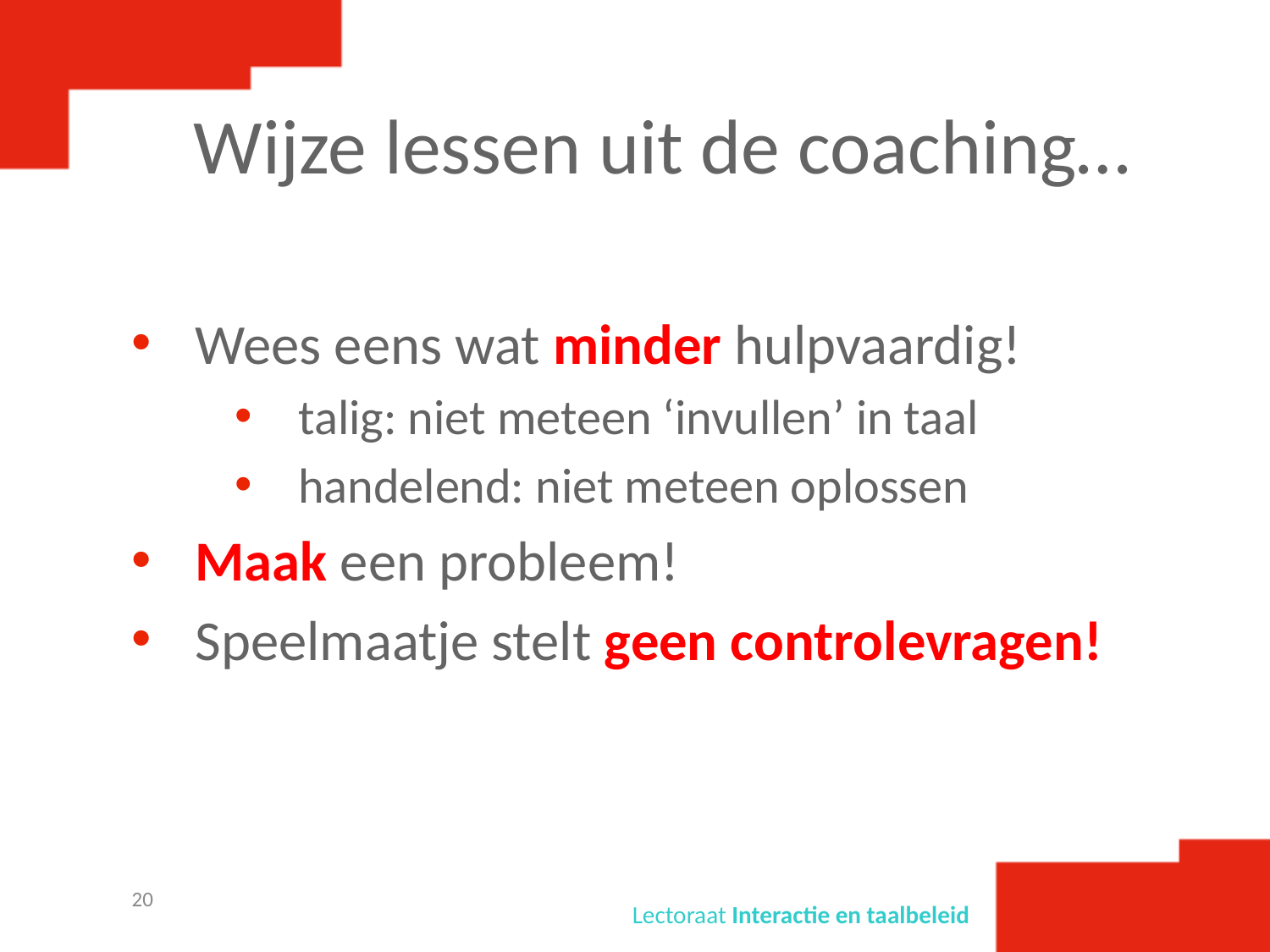

# Wijze lessen uit de coaching…

Wees eens wat minder hulpvaardig!
talig: niet meteen ‘invullen’ in taal
handelend: niet meteen oplossen
Maak een probleem!
Speelmaatje stelt geen controlevragen!

20